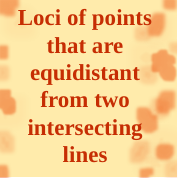

Loci of points that are equidistant from two intersecting lines